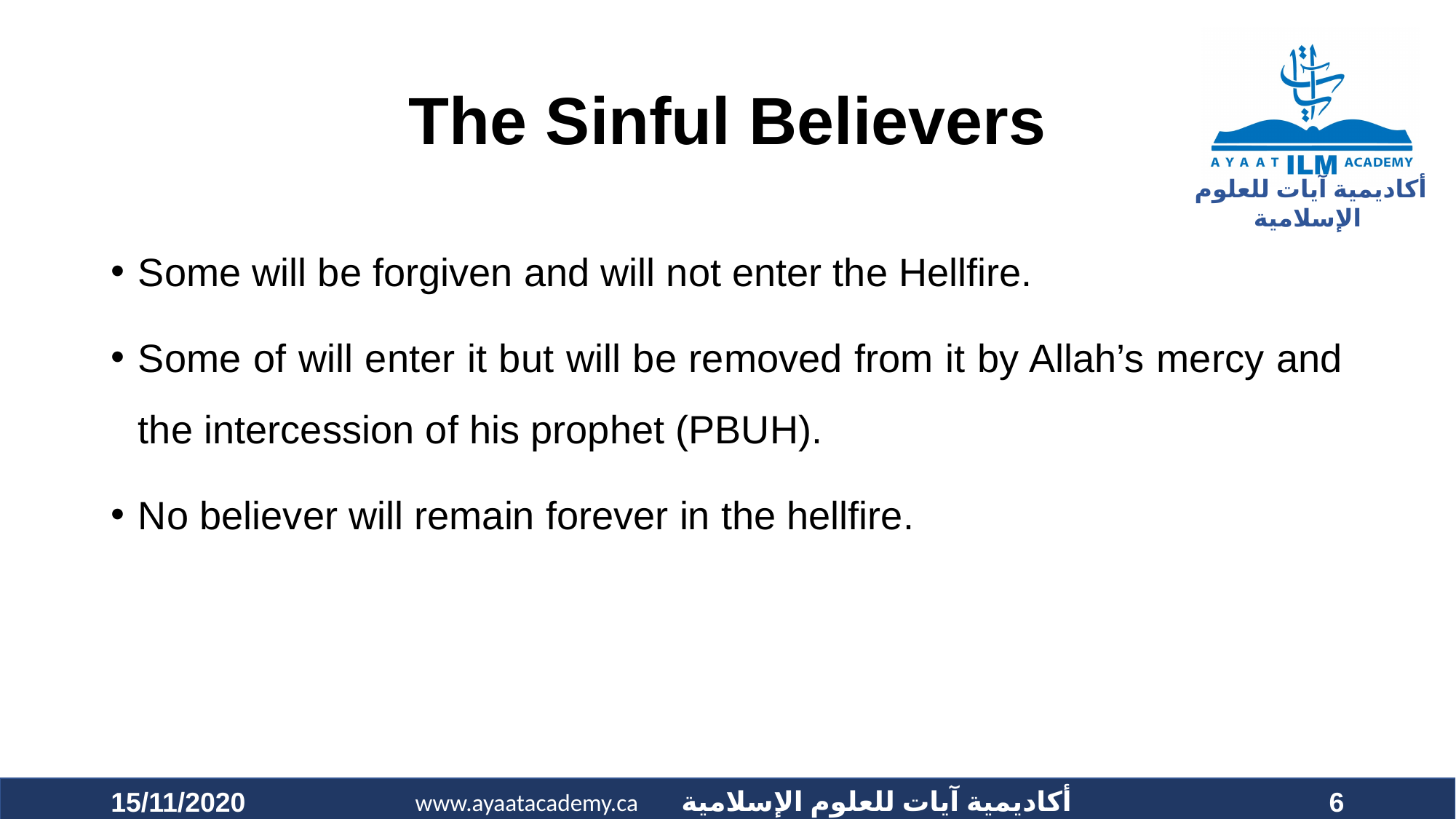

# The Sinful Believers
Some will be forgiven and will not enter the Hellfire.
Some of will enter it but will be removed from it by Allah’s mercy and the intercession of his prophet (PBUH).
No believer will remain forever in the hellfire.
15/11/2020
6